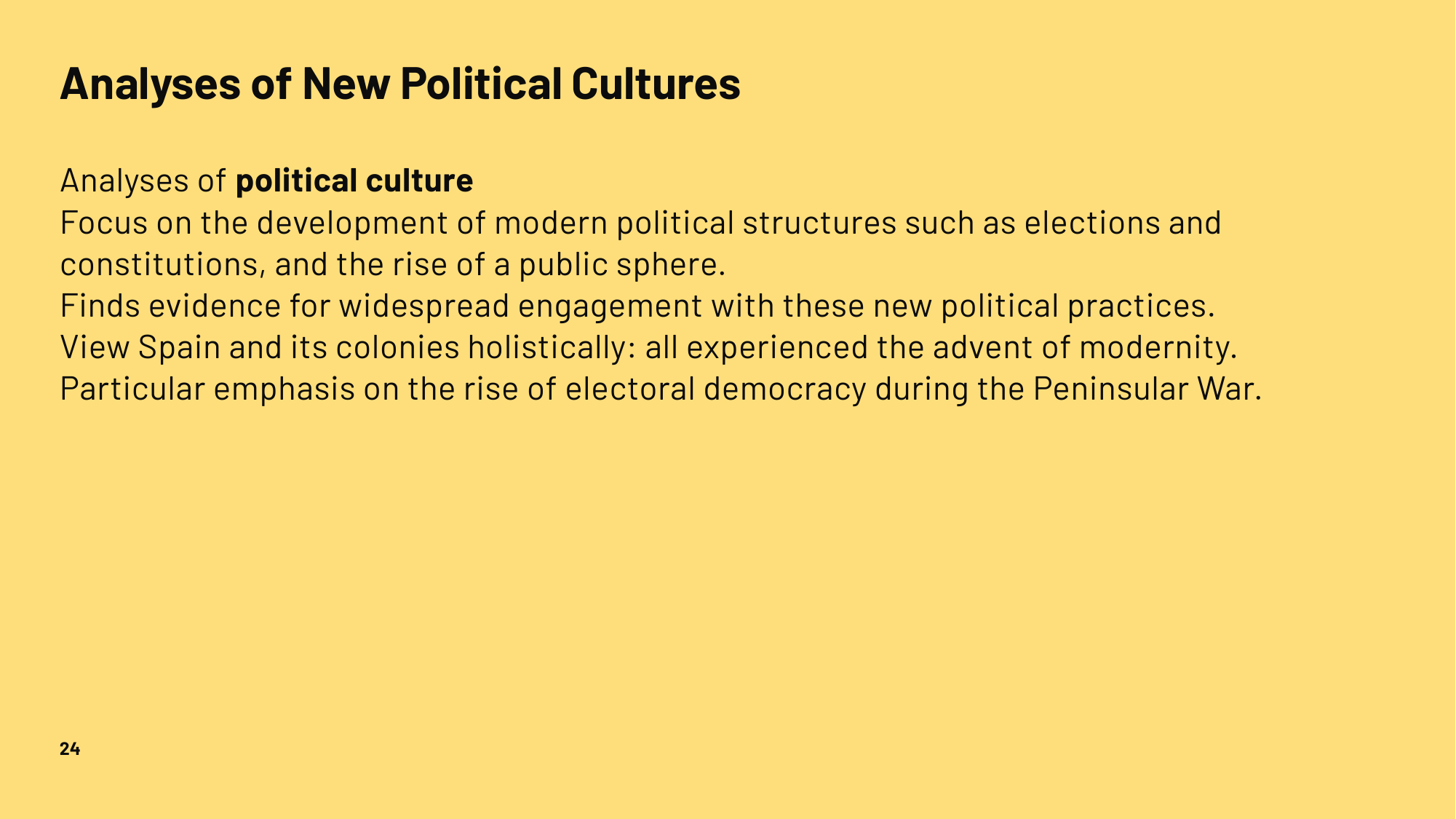

# Analyses of New Political Cultures
Analyses of political culture
Focus on the development of modern political structures such as elections and constitutions, and the rise of a public sphere.
Finds evidence for widespread engagement with these new political practices.
View Spain and its colonies holistically: all experienced the advent of modernity.
Particular emphasis on the rise of electoral democracy during the Peninsular War.

24